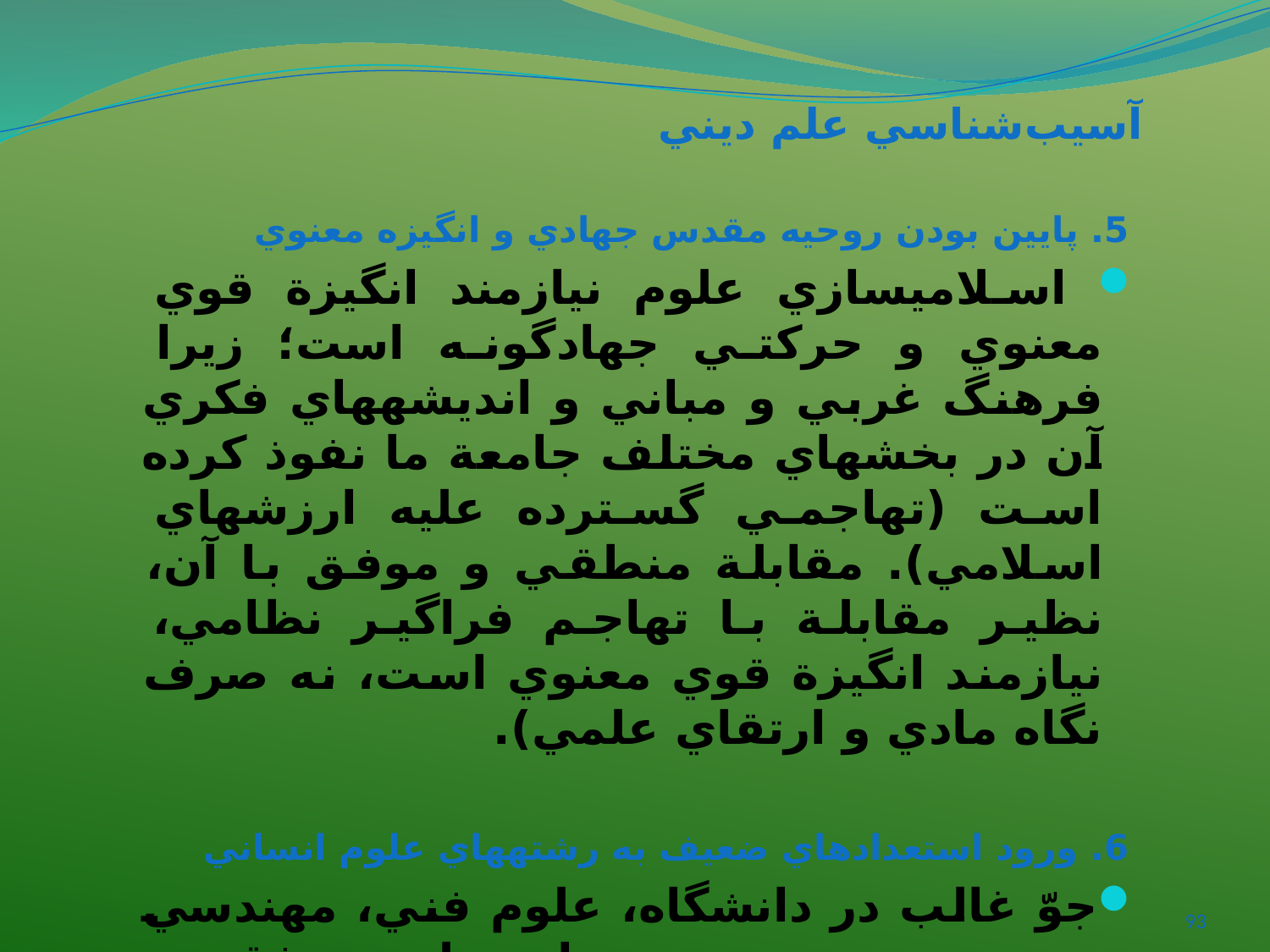

# آسيب‌شناسي علم ديني
 5. پايين بودن روحيه مقدس جهادي و انگيزه معنوي
 اسلامي‏سازي علوم نيازمند انگيزة قوي معنوي و حرکتي جهادگونه است؛ زيرا فرهنگ غربي و مباني و انديشه‏هاي فکري آن در بخش‏هاي مختلف جامعة ما نفوذ کرده است (تهاجمي گسترده عليه ارزش‏هاي اسلامي). مقابلة منطقي و موفق با آن، نظير مقابلة با تهاجم فراگير نظامي، نيازمند انگيزة قوي معنوي است، نه صرف نگاه مادي و ارتقاي علمي).

 6. ورود استعدادهاي ضعيف به رشته‏هاي علوم انساني
جوّ غالب در دانشگاه، علوم فني، مهندسي و تجربي و در حوزه‏هاي علميه، فقه و اصول و فلسفه است.

93